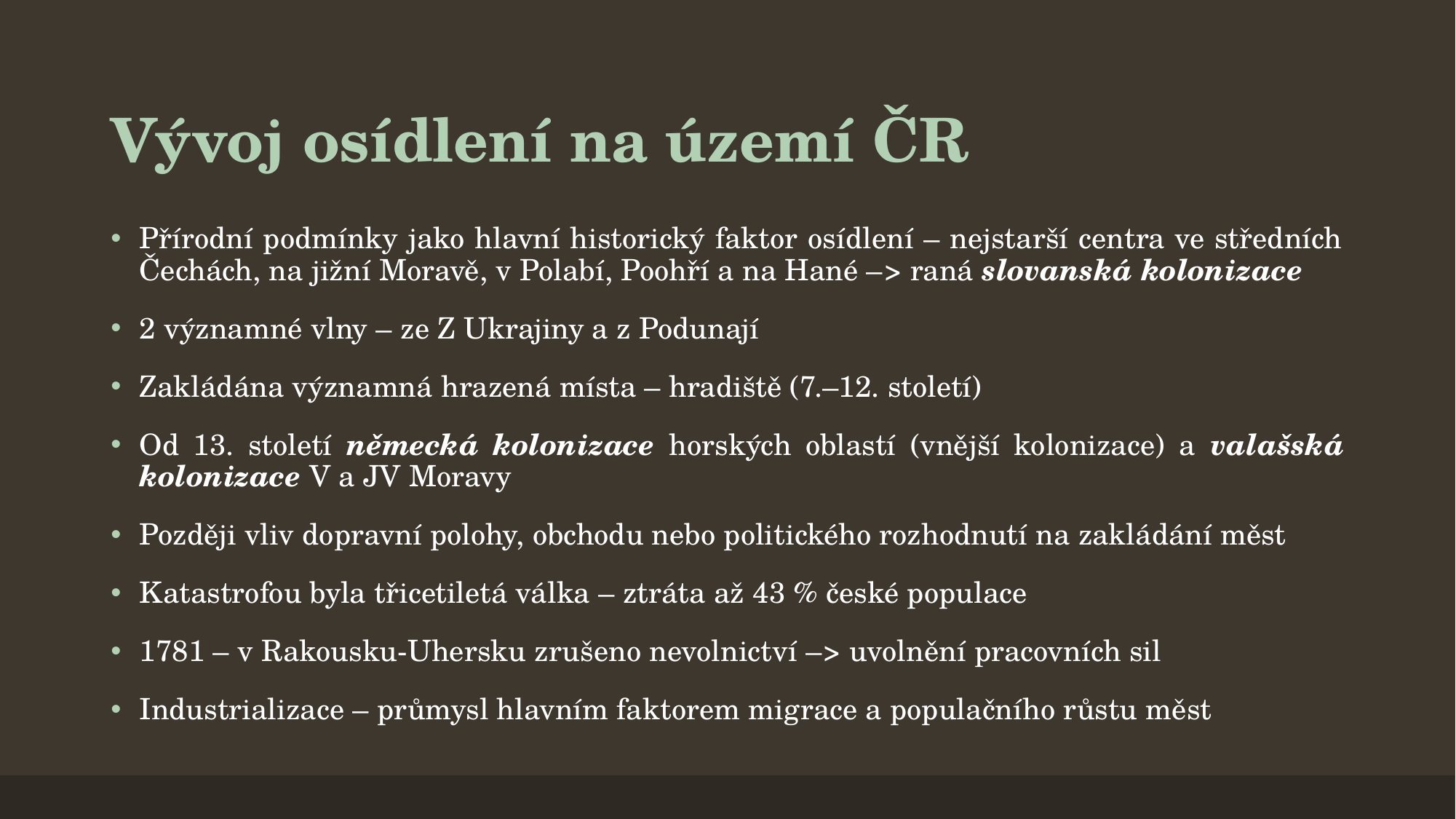

# Vývoj osídlení na území ČR
Přírodní podmínky jako hlavní historický faktor osídlení – nejstarší centra ve středních Čechách, na jižní Moravě, v Polabí, Poohří a na Hané –> raná slovanská kolonizace
2 významné vlny – ze Z Ukrajiny a z Podunají
Zakládána významná hrazená místa – hradiště (7.–12. století)
Od 13. století německá kolonizace horských oblastí (vnější kolonizace) a valašská kolonizace V a JV Moravy
Později vliv dopravní polohy, obchodu nebo politického rozhodnutí na zakládání měst
Katastrofou byla třicetiletá válka – ztráta až 43 % české populace
1781 – v Rakousku-Uhersku zrušeno nevolnictví –> uvolnění pracovních sil
Industrializace – průmysl hlavním faktorem migrace a populačního růstu měst